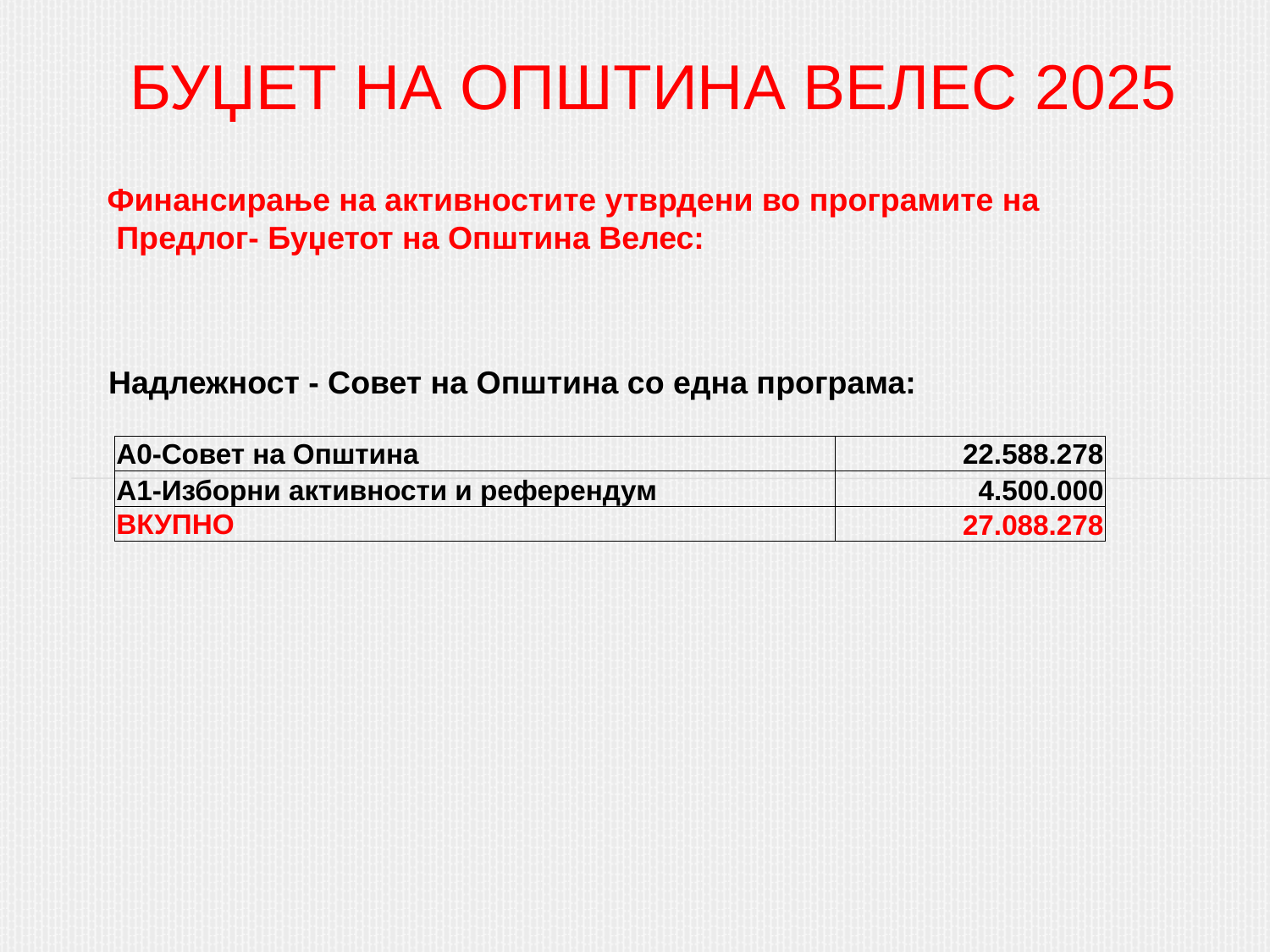

# БУЏЕТ НА ОПШТИНА ВЕЛЕС 2025
Финансирање на активностите утврдени во програмите на
 Предлог- Буџетот на Општина Велес:
Надлежност - Совет на Општина со една програма:
| А0-Совет на Општина | 22.588.278 |
| --- | --- |
| A1-Изборни активности и референдум | 4.500.000 |
| ВКУПНО | 27.088.278 |